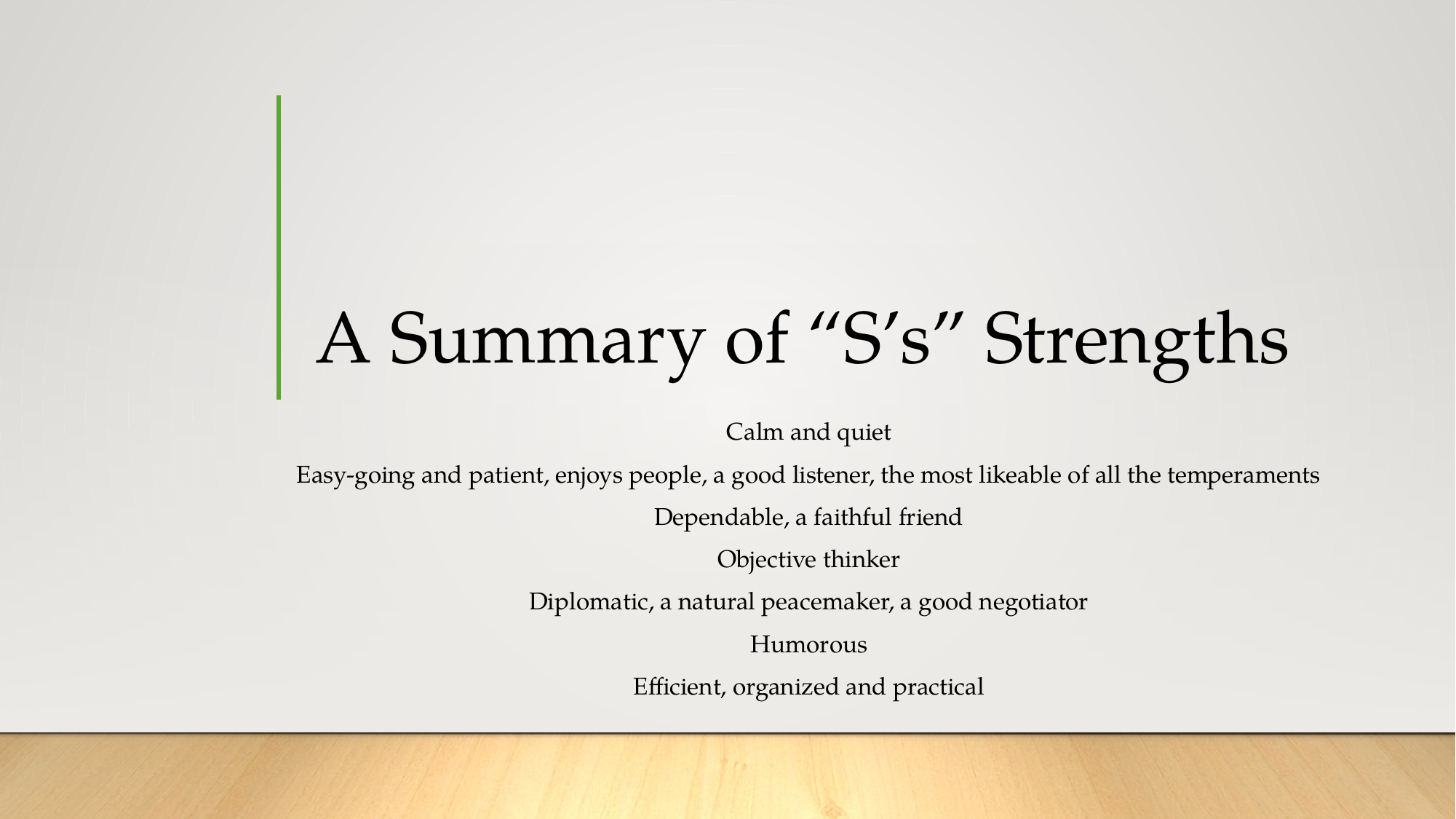

# A Summary of “S’s” Strengths
Calm and quiet
Easy-going and patient, enjoys people, a good listener, the most likeable of all the temperaments
Dependable, a faithful friend
Objective thinker
Diplomatic, a natural peacemaker, a good negotiator
Humorous
Efficient, organized and practical